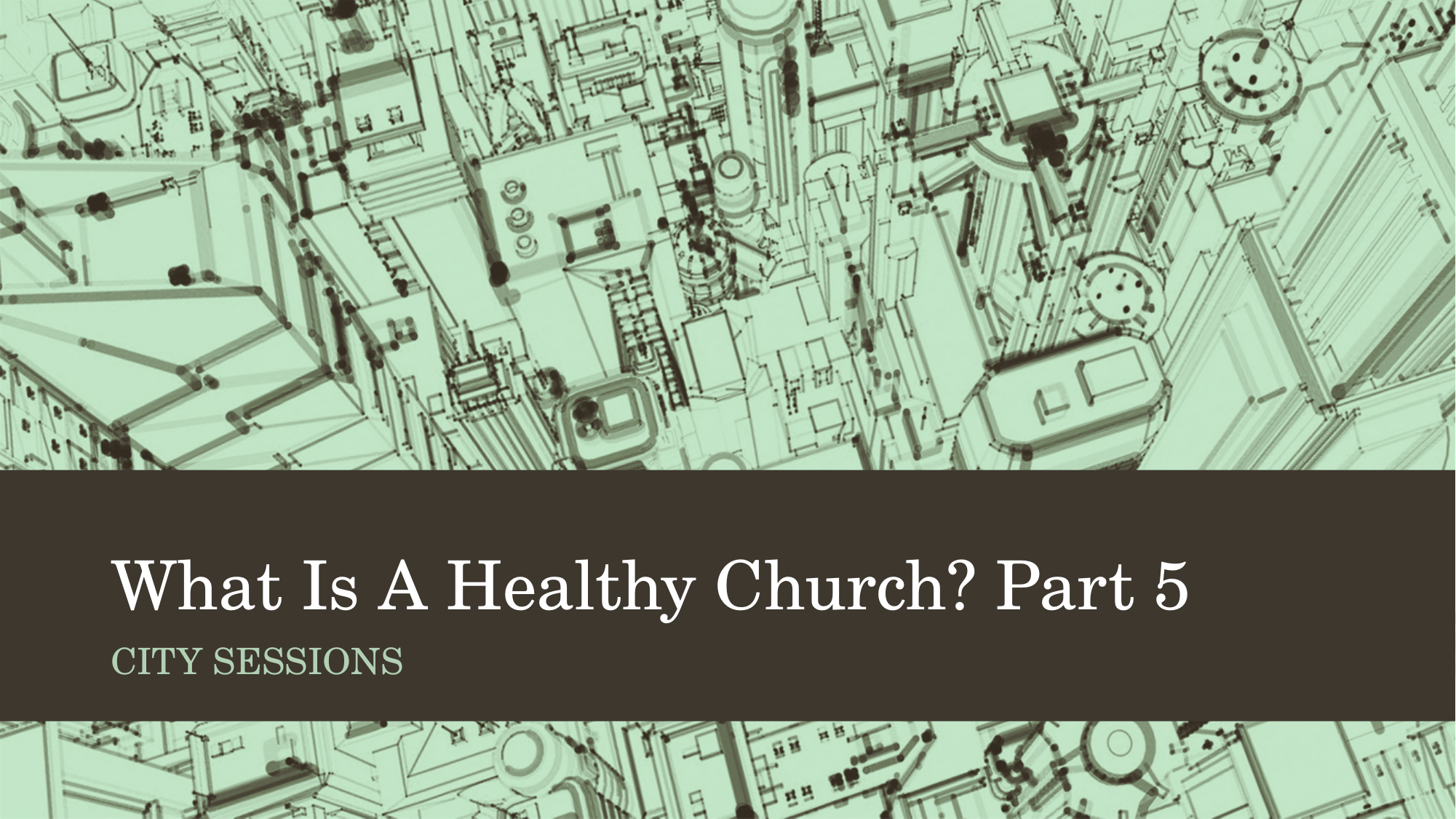

# What Is A Healthy Church? Part 5
CITY SESSIONS